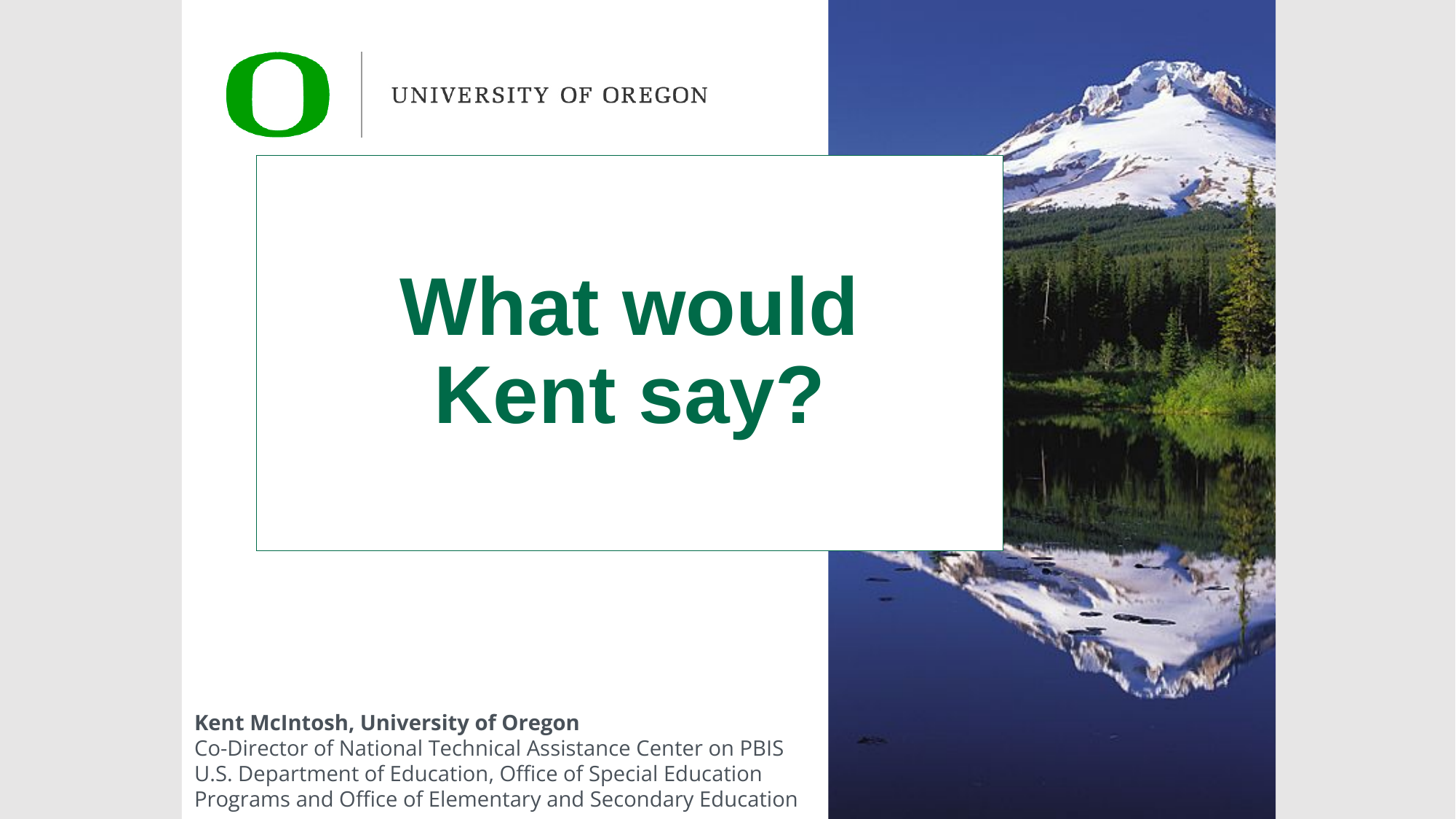

# What would Kent say?
Kent McIntosh, University of Oregon
Co-Director of National Technical Assistance Center on PBIS
U.S. Department of Education, Office of Special Education Programs and Office of Elementary and Secondary Education